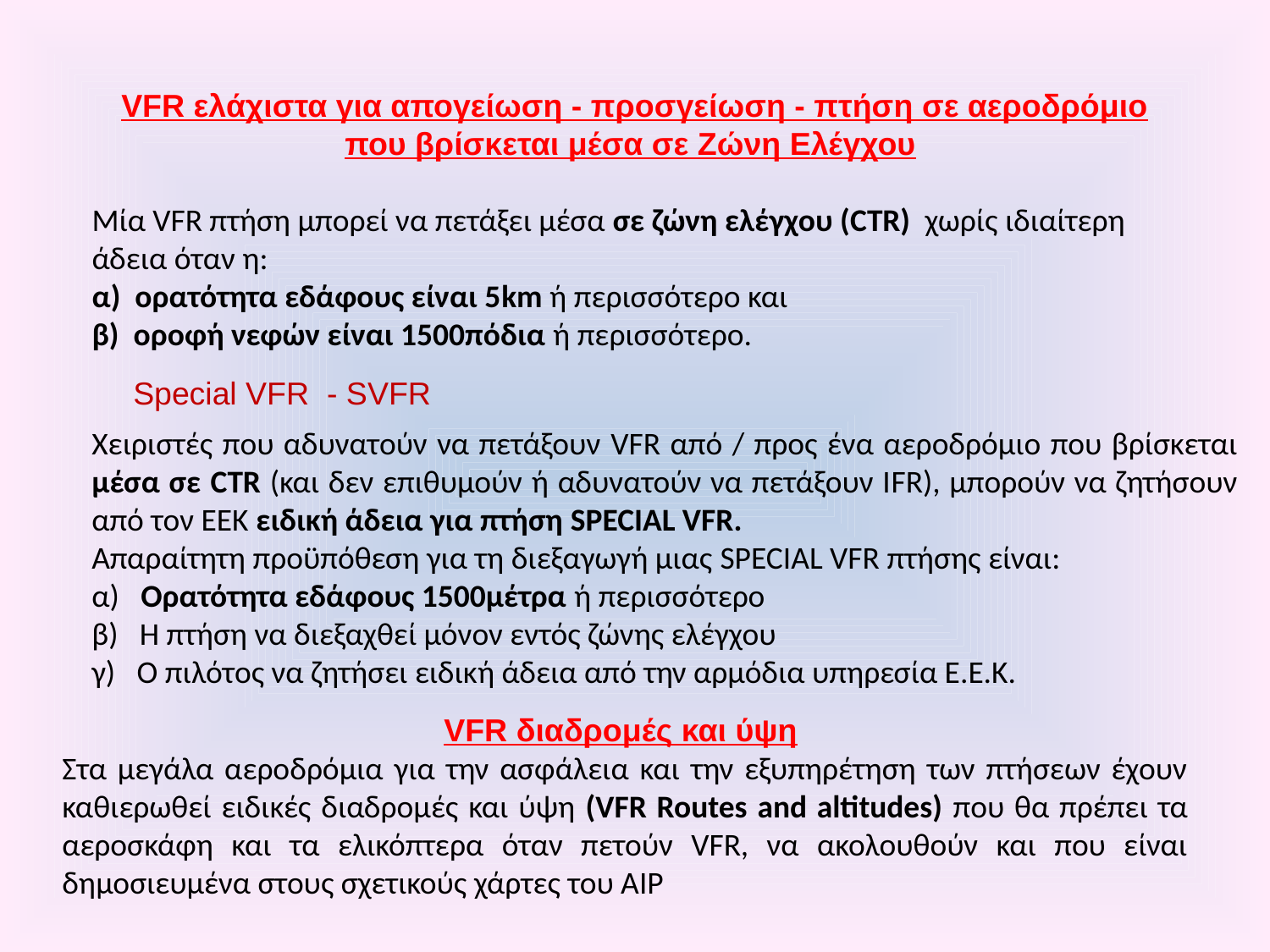

VFR ελάχιστα για απογείωση - προσγείωση - πτήση σε αεροδρόμιο που βρίσκεται μέσα σε Ζώνη Ελέγχου

Μία VFR πτήση μπορεί να πετάξει μέσα σε ζώνη ελέγχου (CTR)  χωρίς ιδιαίτερη άδεια όταν η:
α)  ορατότητα εδάφους είναι 5km ή περισσότερο και
β)  οροφή νεφών είναι 1500πόδια ή περισσότερο.
Special VFR  - SVFR
Χειριστές που αδυνατούν να πετάξουν VFR από / προς ένα αεροδρόμιο που βρίσκεται μέσα σε CTR (και δεν επιθυμούν ή αδυνατούν να πετάξουν ΙFR), μπορούν να ζητήσουν από τον ΕΕΚ ειδική άδεια για πτήση SPECIAL VFR.
Απαραίτητη προϋπόθεση για τη διεξαγωγή μιας SPECIAL VFR πτήσης είναι:
α)   Ορατότητα εδάφους 1500μέτρα ή περισσότερο
β)   Η πτήση να διεξαχθεί μόνον εντός ζώνης ελέγχου
γ)   Ο πιλότος να ζητήσει ειδική άδεια από την αρμόδια υπηρεσία Ε.Ε.Κ.
VFR διαδρομές και ύψη
Στα μεγάλα αεροδρόμια για την ασφάλεια και την εξυπηρέτηση των πτήσεων έχουν καθιερωθεί ειδικές διαδρομές και ύψη (VFR Routes and altitudes) που θα πρέπει τα αεροσκάφη και τα ελικόπτερα όταν πετούν VFR, να ακολουθούν και που είναι δημοσιευμένα στους σχετικούς χάρτες του ΑΙΡ